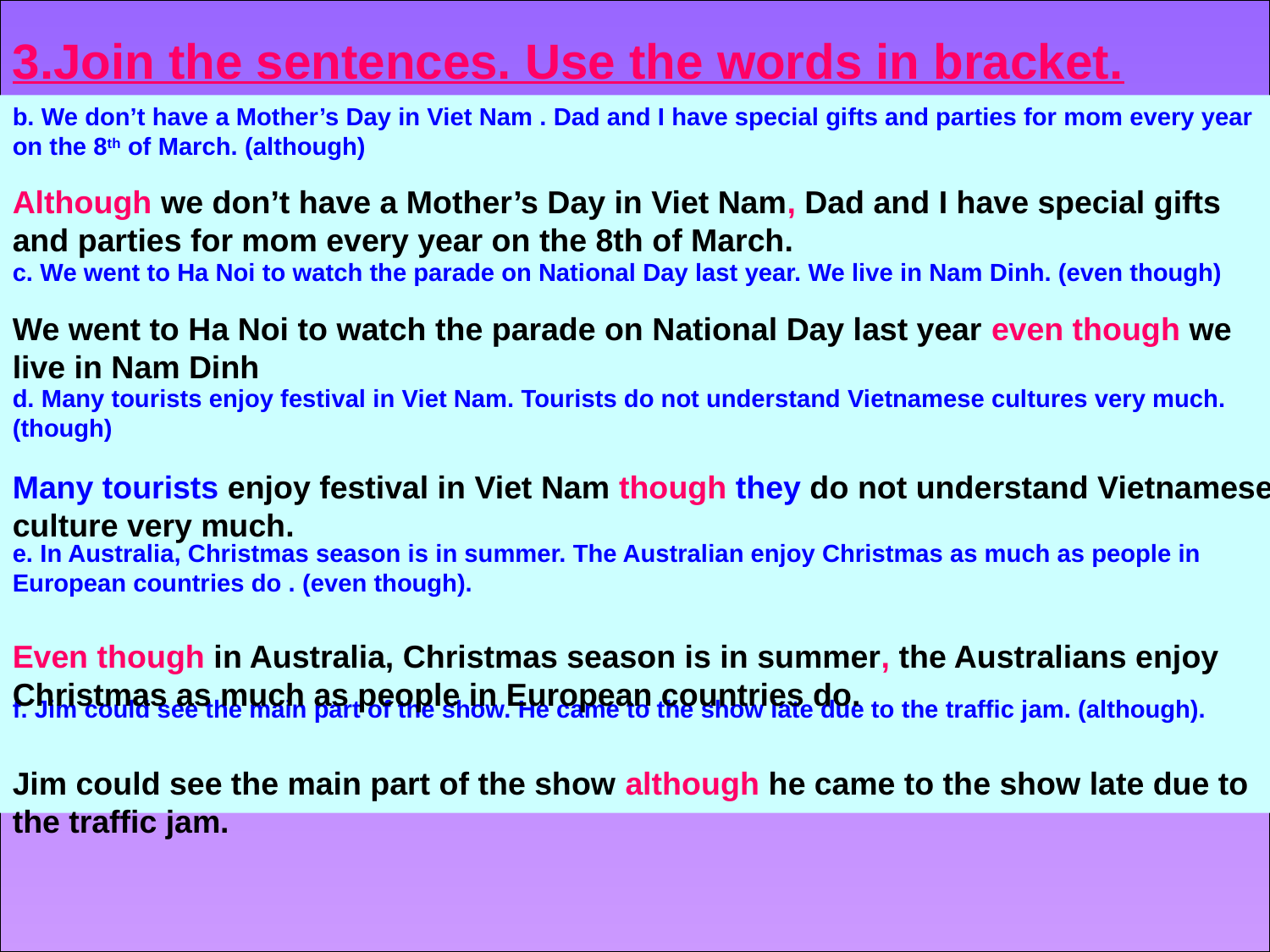

3.Join the sentences. Use the words in bracket.
b. We don’t have a Mother’s Day in Viet Nam . Dad and I have special gifts and parties for mom every year on the 8th of March. (although)

c. We went to Ha Noi to watch the parade on National Day last year. We live in Nam Dinh. (even though)

d. Many tourists enjoy festival in Viet Nam. Tourists do not understand Vietnamese cultures very much.  (though)

e. In Australia, Christmas season is in summer. The Australian enjoy Christmas as much as people in European countries do . (even though).

f. Jim could see the main part of the show. He came to the show late due to the traffic jam. (although).

Although we don’t have a Mother’s Day in Viet Nam, Dad and I have special gifts and parties for mom every year on the 8th of March.
We went to Ha Noi to watch the parade on National Day last year even though we live in Nam Dinh
Many tourists enjoy festival in Viet Nam though they do not understand Vietnamese culture very much.
Even though in Australia, Christmas season is in summer, the Australians enjoy Christmas as much as people in European countries do.
Jim could see the main part of the show although he came to the show late due to the traffic jam.